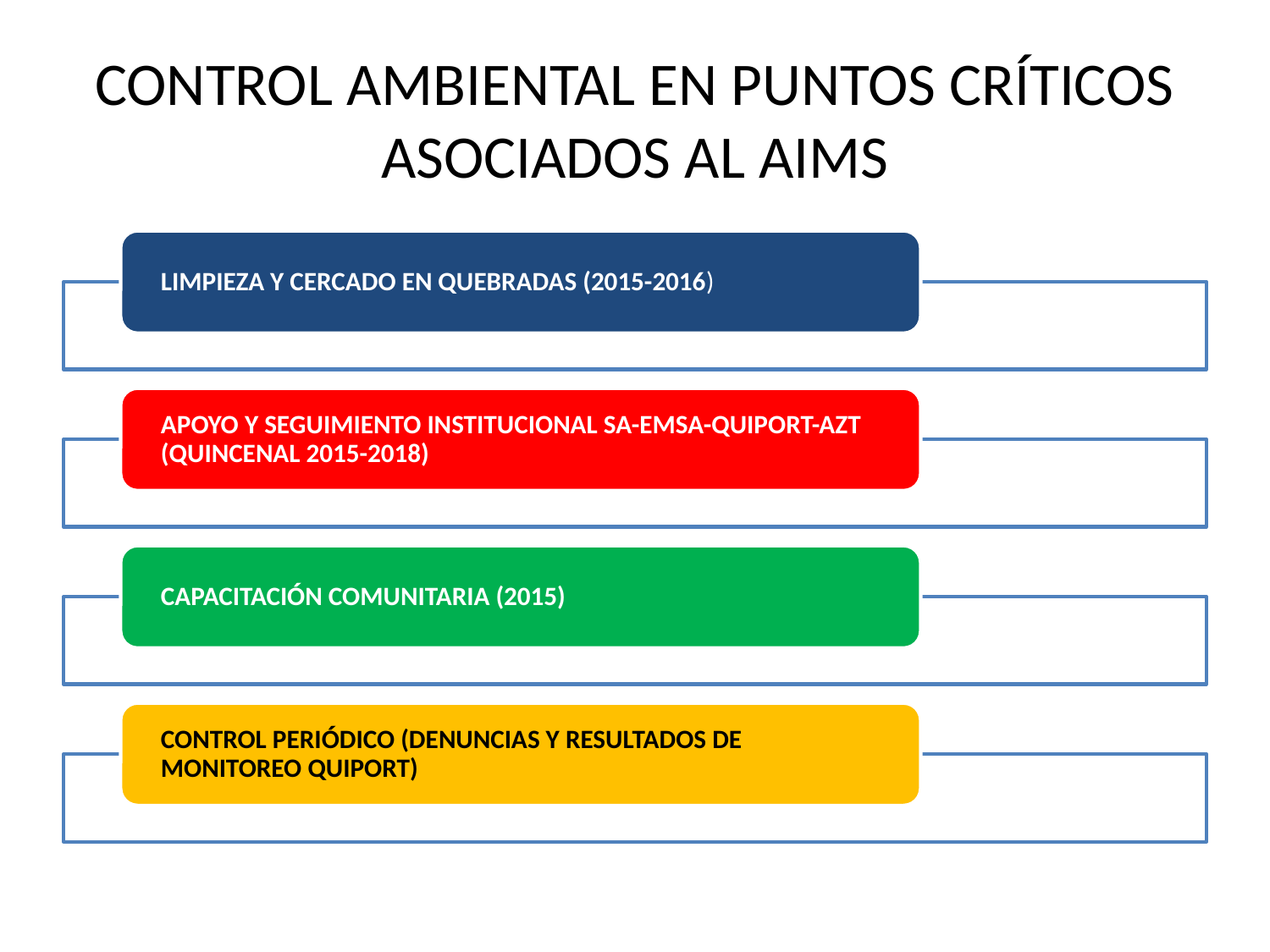

# CONTROL AMBIENTAL EN PUNTOS CRÍTICOS ASOCIADOS AL AIMS
LIMPIEZA Y CERCADO EN QUEBRADAS (2015-2016)
APOYO Y SEGUIMIENTO INSTITUCIONAL SA-EMSA-QUIPORT-AZT (QUINCENAL 2015-2018)
CAPACITACIÓN COMUNITARIA (2015)
CONTROL PERIÓDICO (DENUNCIAS Y RESULTADOS DE MONITOREO QUIPORT)